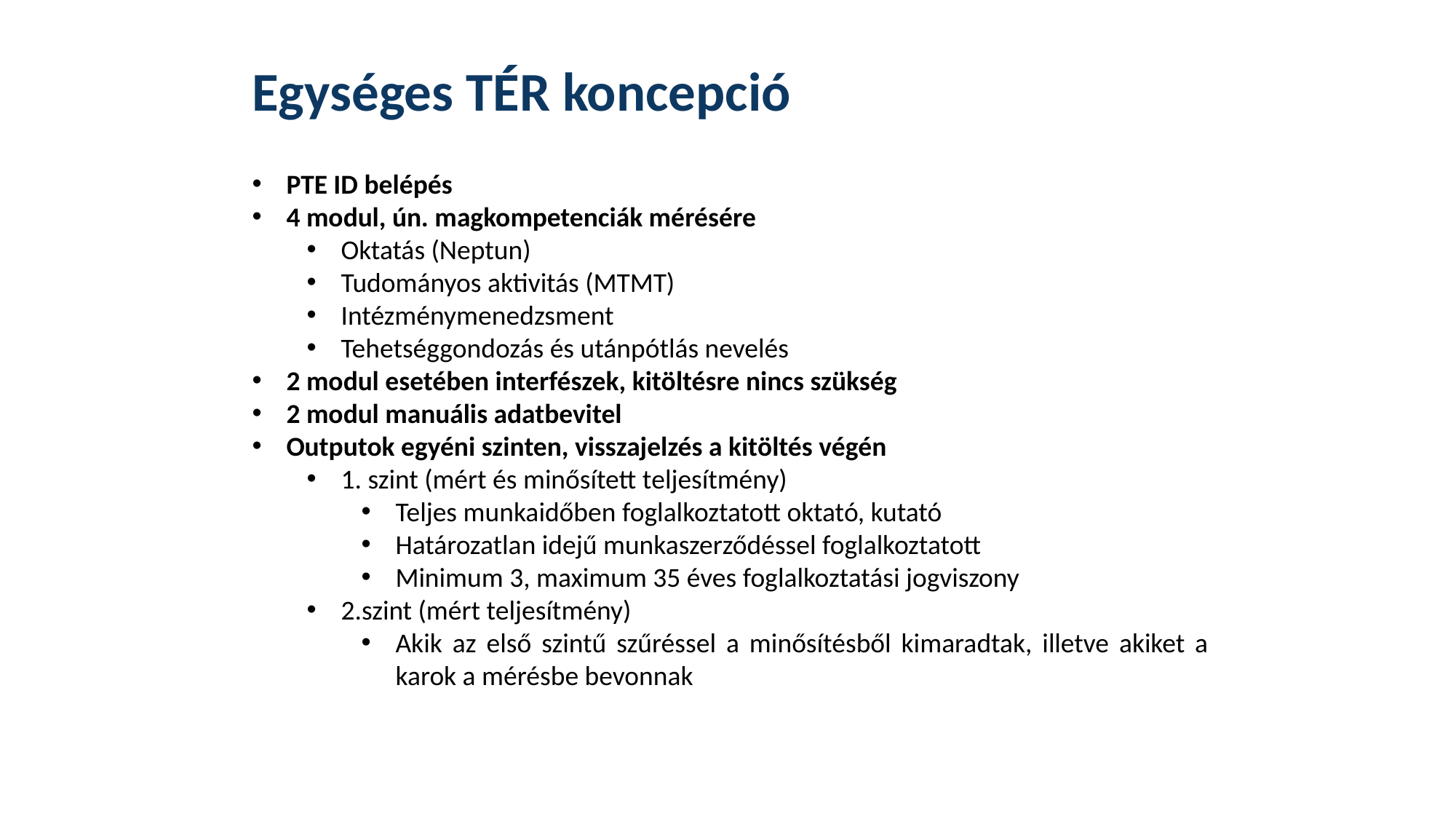

Egységes TÉR koncepció

PTE ID belépés
4 modul, ún. magkompetenciák mérésére
Oktatás (Neptun)
Tudományos aktivitás (MTMT)
Intézménymenedzsment
Tehetséggondozás és utánpótlás nevelés
2 modul esetében interfészek, kitöltésre nincs szükség
2 modul manuális adatbevitel
Outputok egyéni szinten, visszajelzés a kitöltés végén
1. szint (mért és minősített teljesítmény)
Teljes munkaidőben foglalkoztatott oktató, kutató
Határozatlan idejű munkaszerződéssel foglalkoztatott
Minimum 3, maximum 35 éves foglalkoztatási jogviszony
2.szint (mért teljesítmény)
Akik az első szintű szűréssel a minősítésből kimaradtak, illetve akiket a karok a mérésbe bevonnak